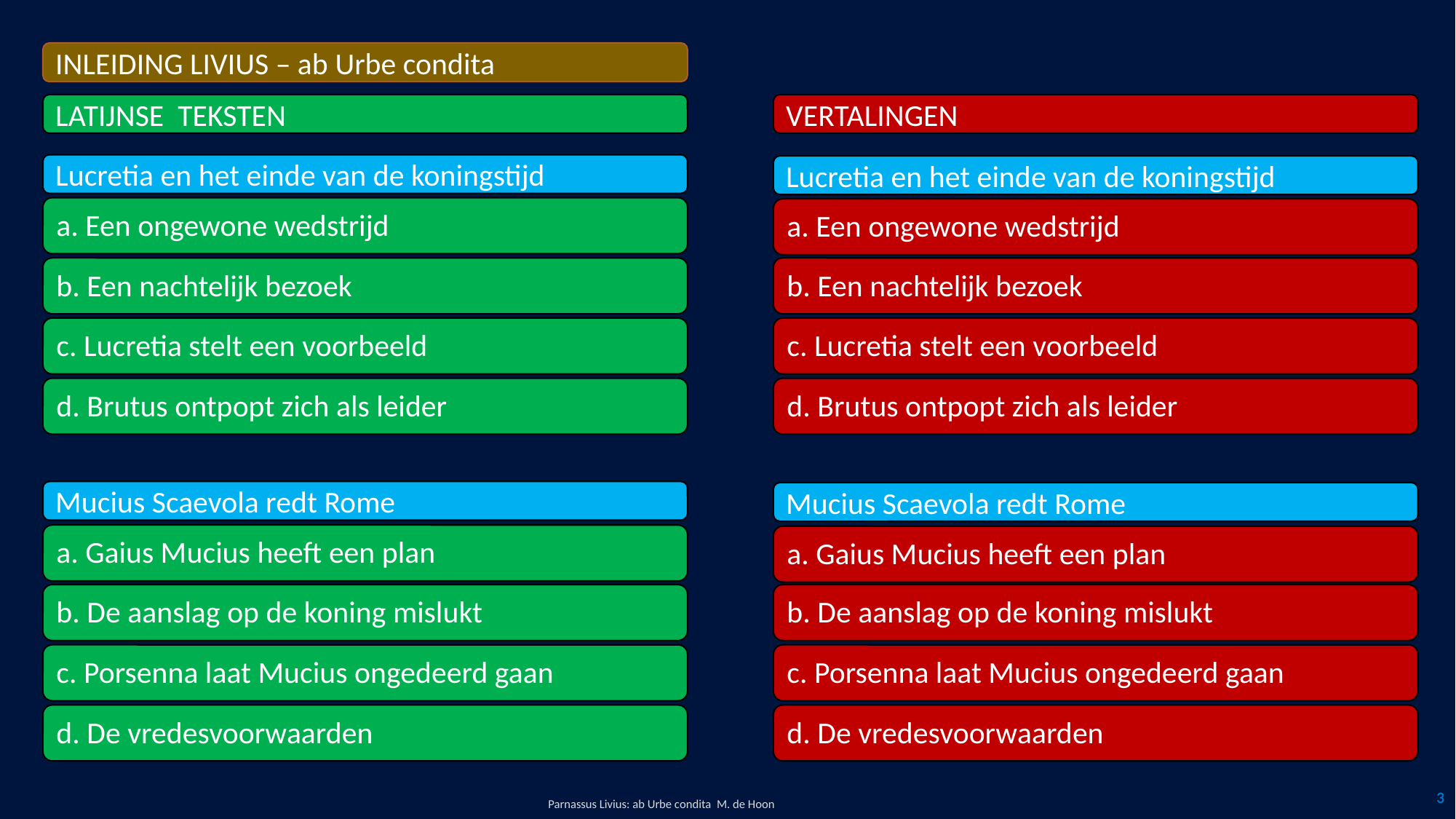

INLEIDING LIVIUS – ab Urbe condita
LATIJNSE  TEKSTEN
VERTALINGEN
Lucretia en het einde van de koningstijd
Lucretia en het einde van de koningstijd
a. Een ongewone wedstrijd

a. Een ongewone wedstrijd

b. Een nachtelijk bezoek

b. Een nachtelijk bezoek

c. Lucretia stelt een voorbeeld

c. Lucretia stelt een voorbeeld

d. Brutus ontpopt zich als leider

d. Brutus ontpopt zich als leider

Mucius Scaevola redt Rome
Mucius Scaevola redt Rome
a. Gaius Mucius heeft een plan

a. Gaius Mucius heeft een plan

b. De aanslag op de koning mislukt

b. De aanslag op de koning mislukt

c. Porsenna laat Mucius ongedeerd gaan

c. Porsenna laat Mucius ongedeerd gaan

d. De vredesvoorwaarden

d. De vredesvoorwaarden

3
Parnassus Livius: ab Urbe condita  M. de Hoon